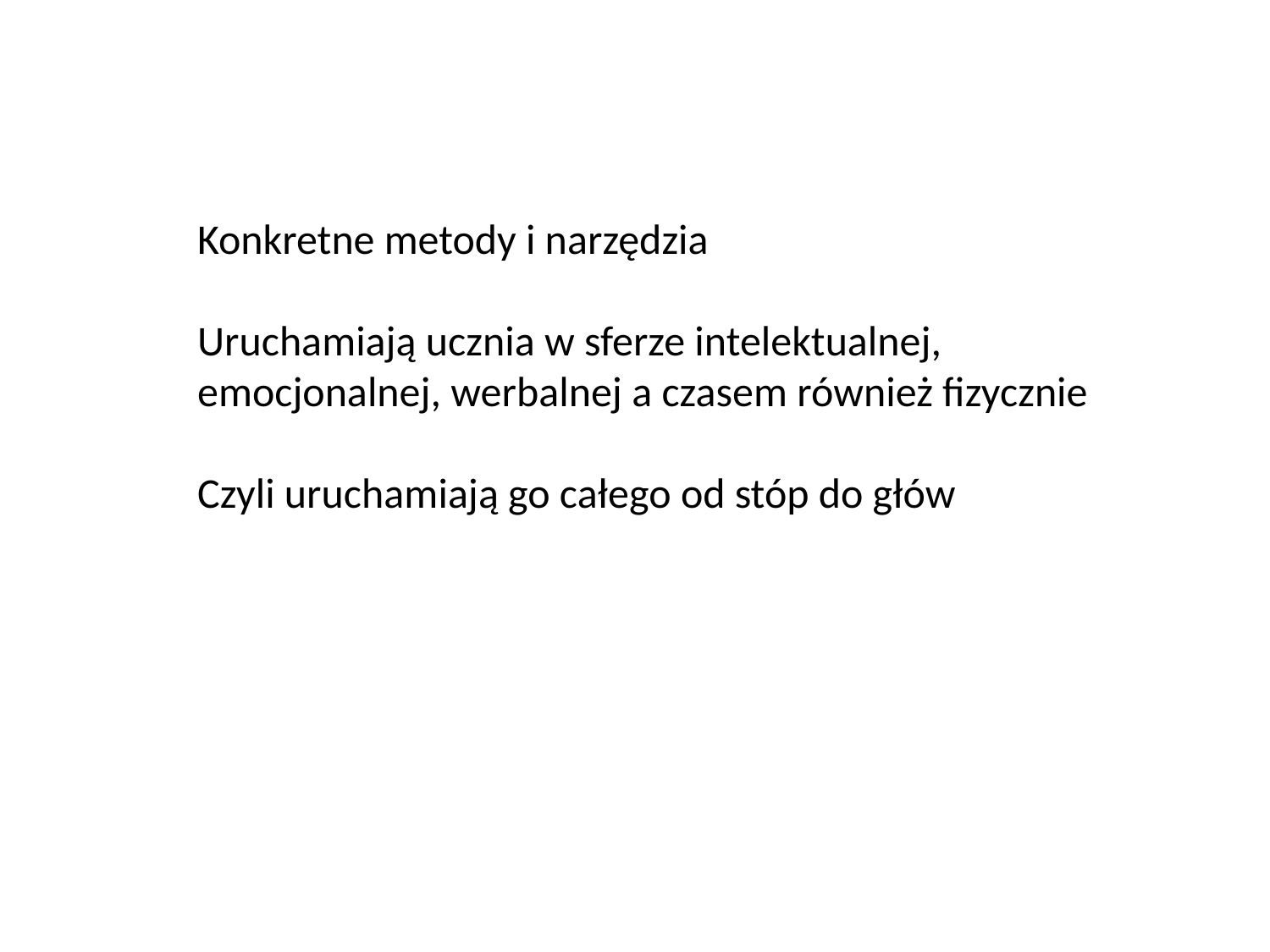

Konkretne metody i narzędzia

Uruchamiają ucznia w sferze intelektualnej, emocjonalnej, werbalnej a czasem również fizycznie

Czyli uruchamiają go całego od stóp do głów